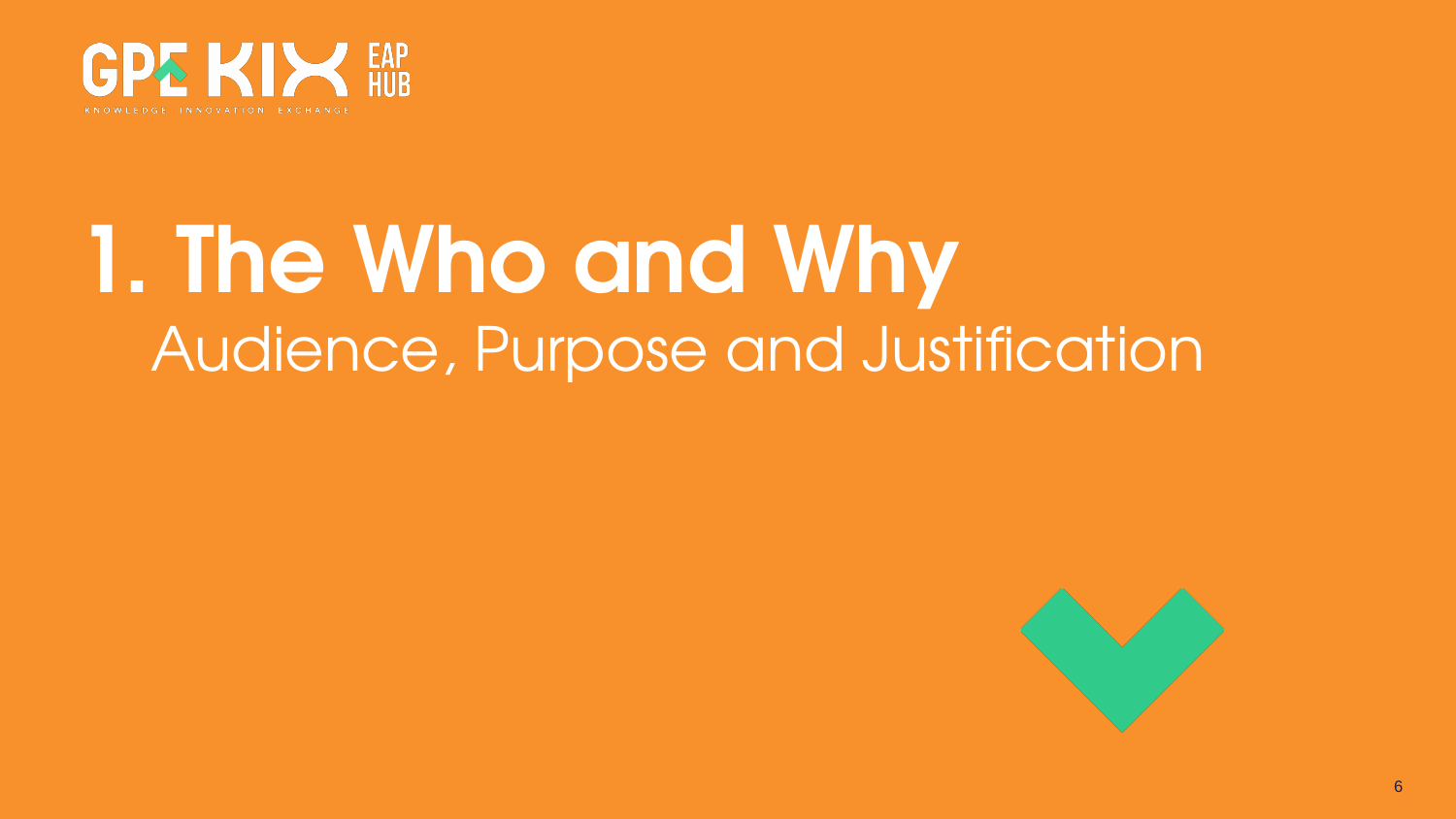

# 1. The Who and Why
Audience, Purpose and Justification
6